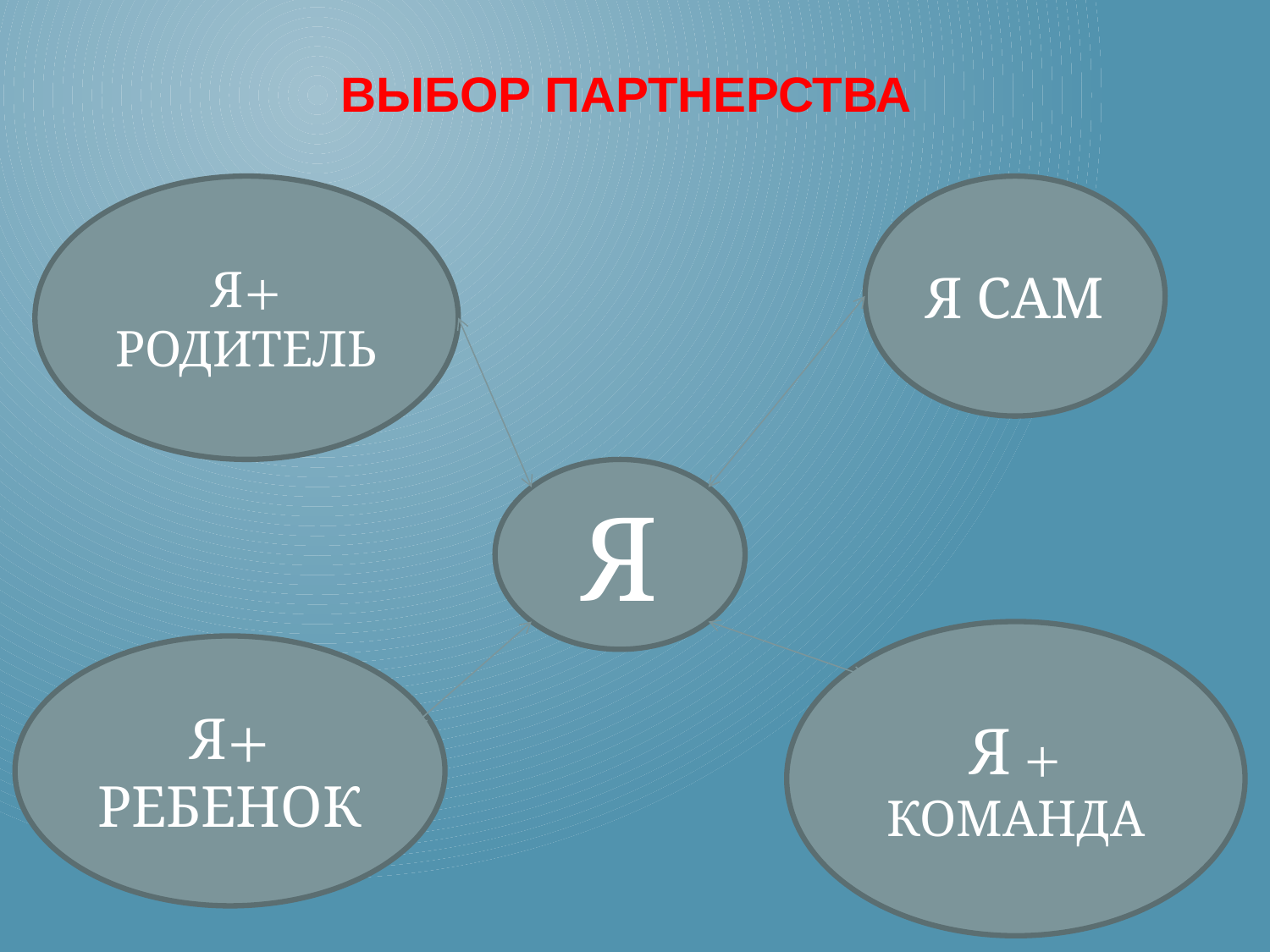

# Выбор партнерства
Я+ РОДИТЕЛЬ
Я САМ
Я
Я + КОМАНДА
Я+
РЕБЕНОК